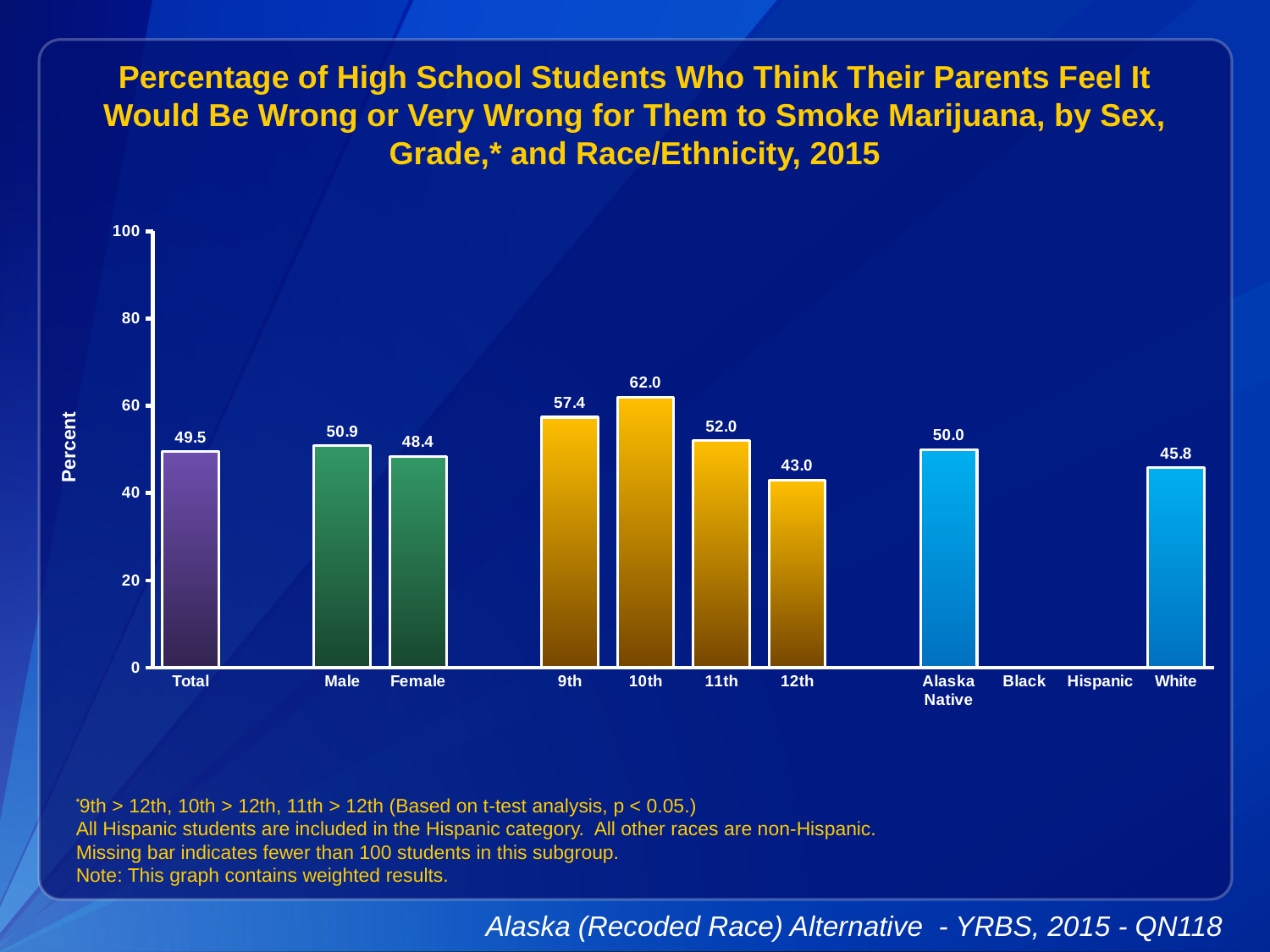

Percentage of High School Students Who Think Their Parents Feel It Would Be Wrong or Very Wrong for Them to Smoke Marijuana, by Sex, Grade,* and Race/Ethnicity, 2015

### Chart

| Category | Series 1 |
|---|---|
| Total | 49.5 |
|  | None |
| Male | 50.9 |
| Female | 48.4 |
|  | None |
| 9th | 57.4 |
| 10th | 62.0 |
| 11th | 52.0 |
| 12th | 43.0 |
|  | None |
| Alaska Native | 50.0 |
| Black | None |
| Hispanic | None |
| White | 45.8 |
*9th > 12th, 10th > 12th, 11th > 12th (Based on t-test analysis, p < 0.05.)
All Hispanic students are included in the Hispanic category.  All other races are non-Hispanic.
Missing bar indicates fewer than 100 students in this subgroup.
Note: This graph contains weighted results.
Alaska (Recoded Race) Alternative  - YRBS, 2015 - QN118